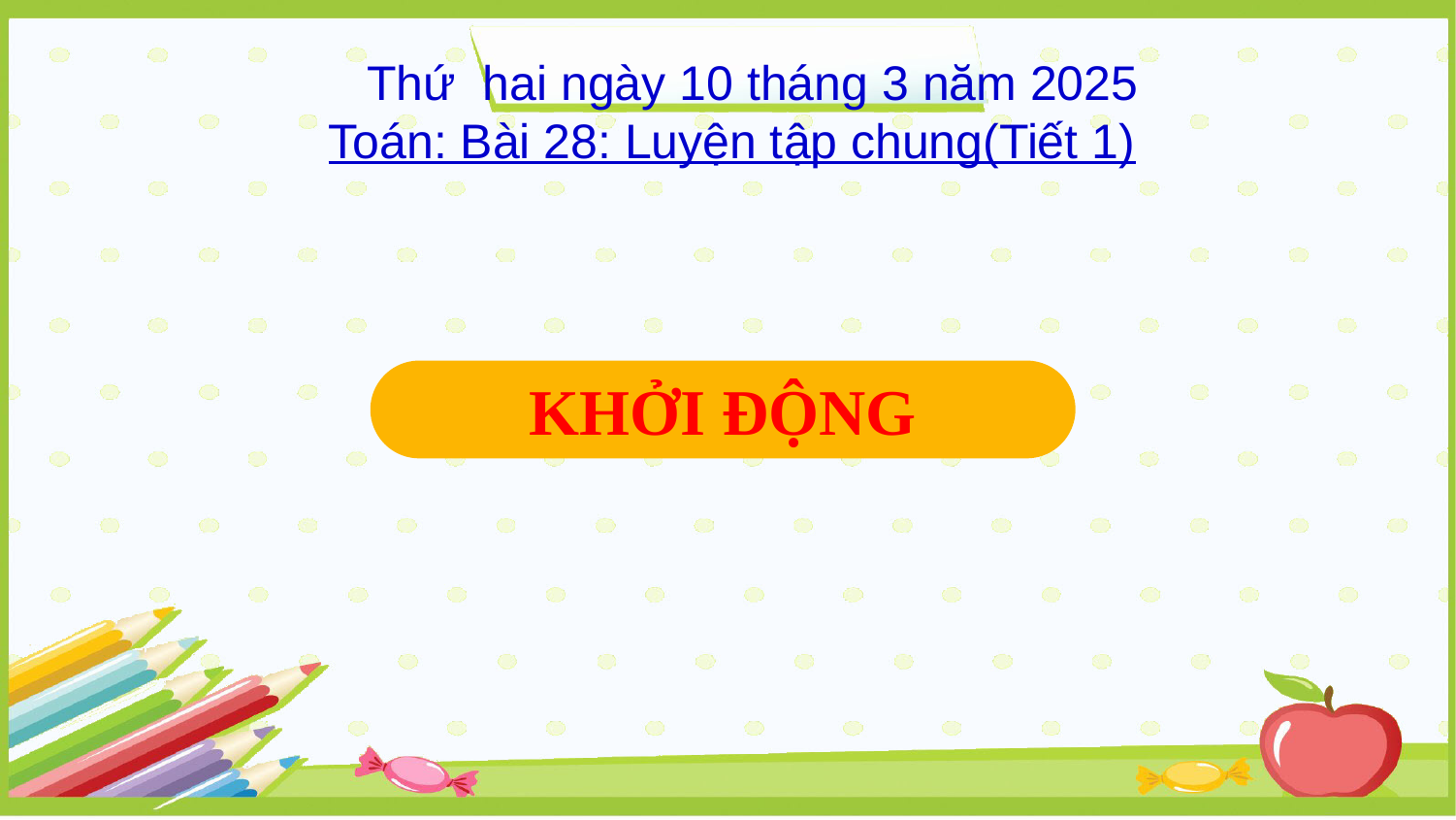

Thứ  hai ngày 10 tháng 3 năm 2025
Toán: Bài 28: Luyện tập chung(Tiết 1)
KHỞI ĐỘNG